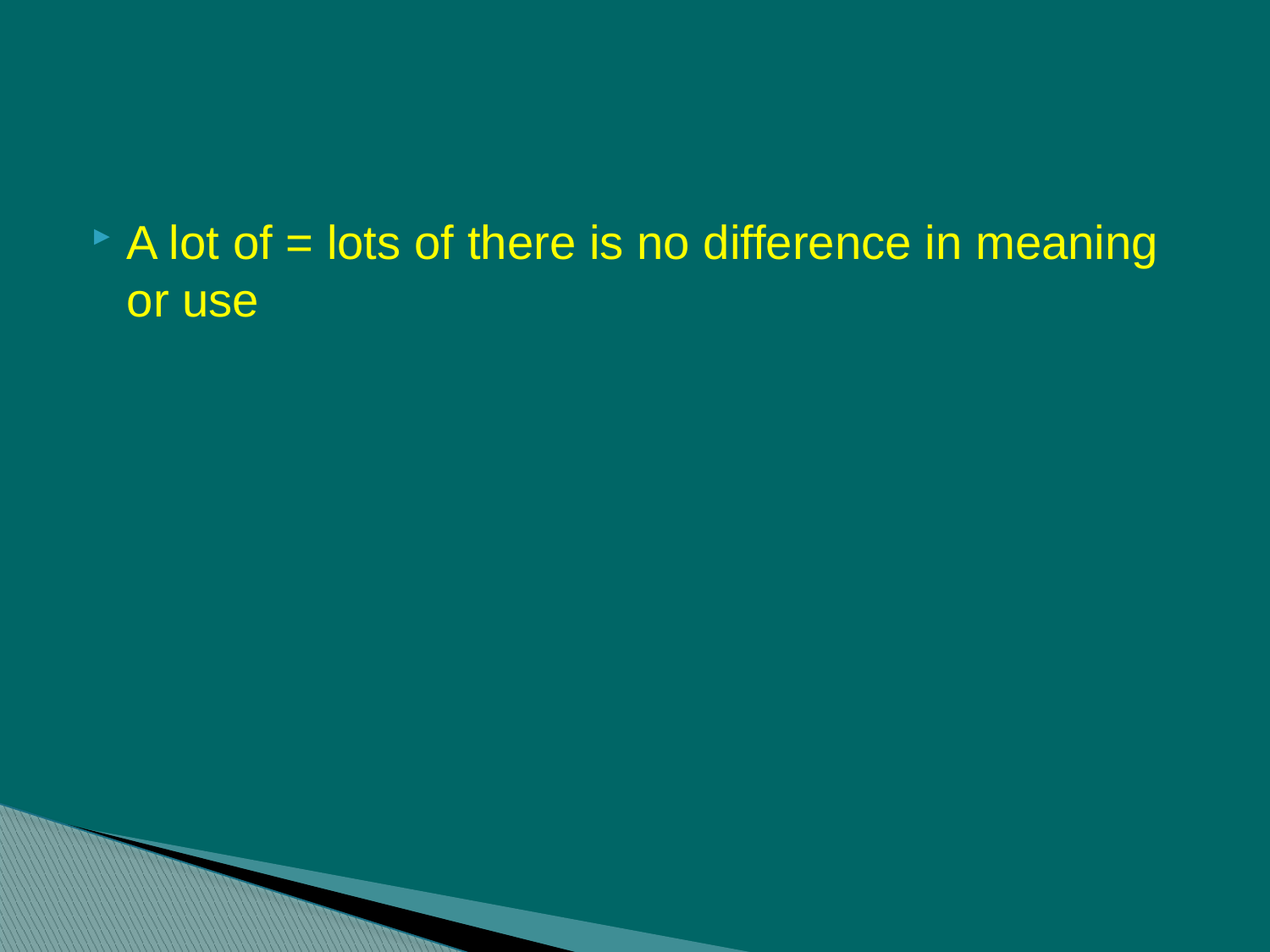

#
A lot of = lots of there is no difference in meaning or use